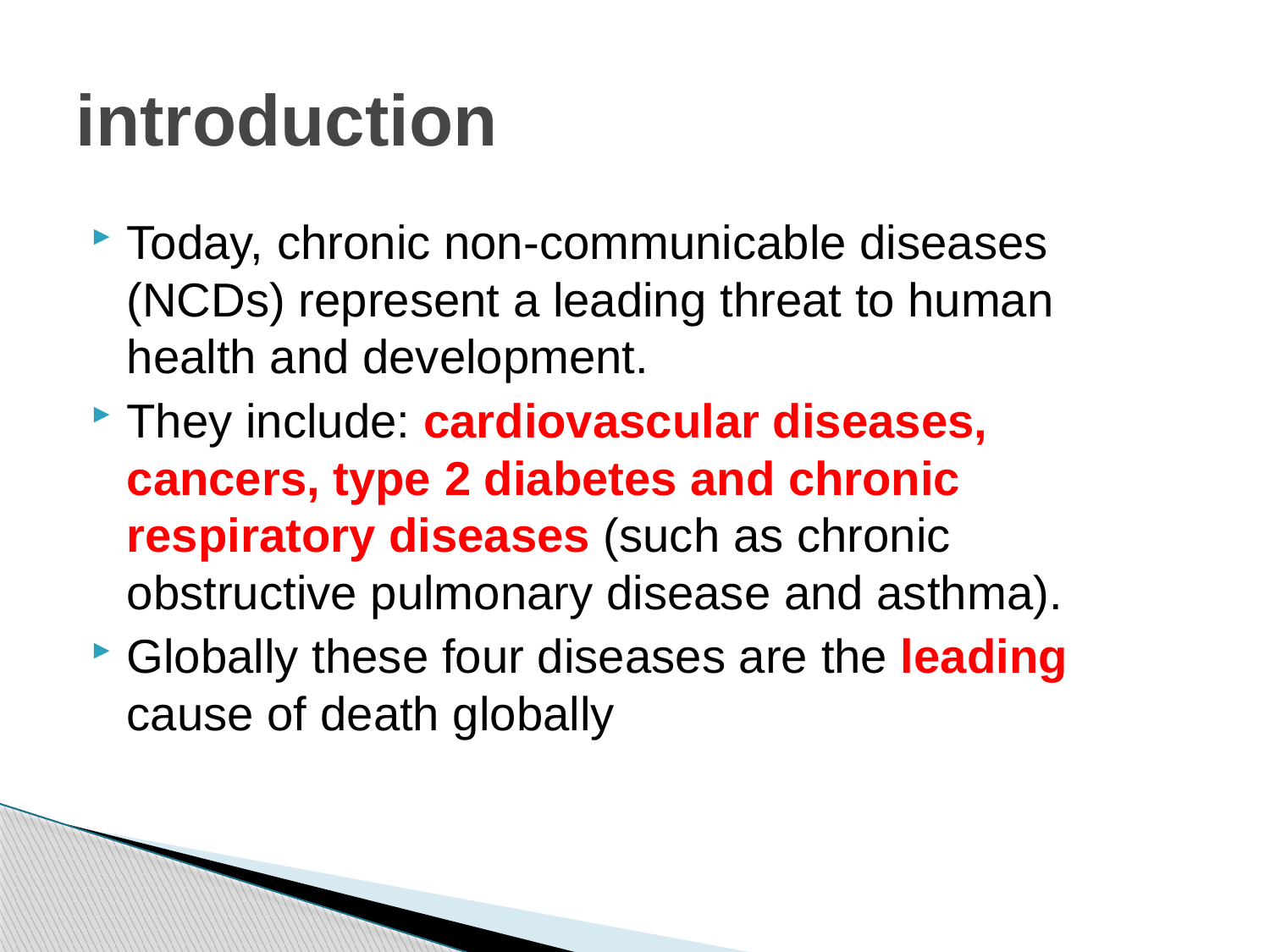

# introduction
Today, chronic non-communicable diseases (NCDs) represent a leading threat to human health and development.
They include: cardiovascular diseases, cancers, type 2 diabetes and chronic respiratory diseases (such as chronic obstructive pulmonary disease and asthma).
Globally these four diseases are the leading cause of death globally